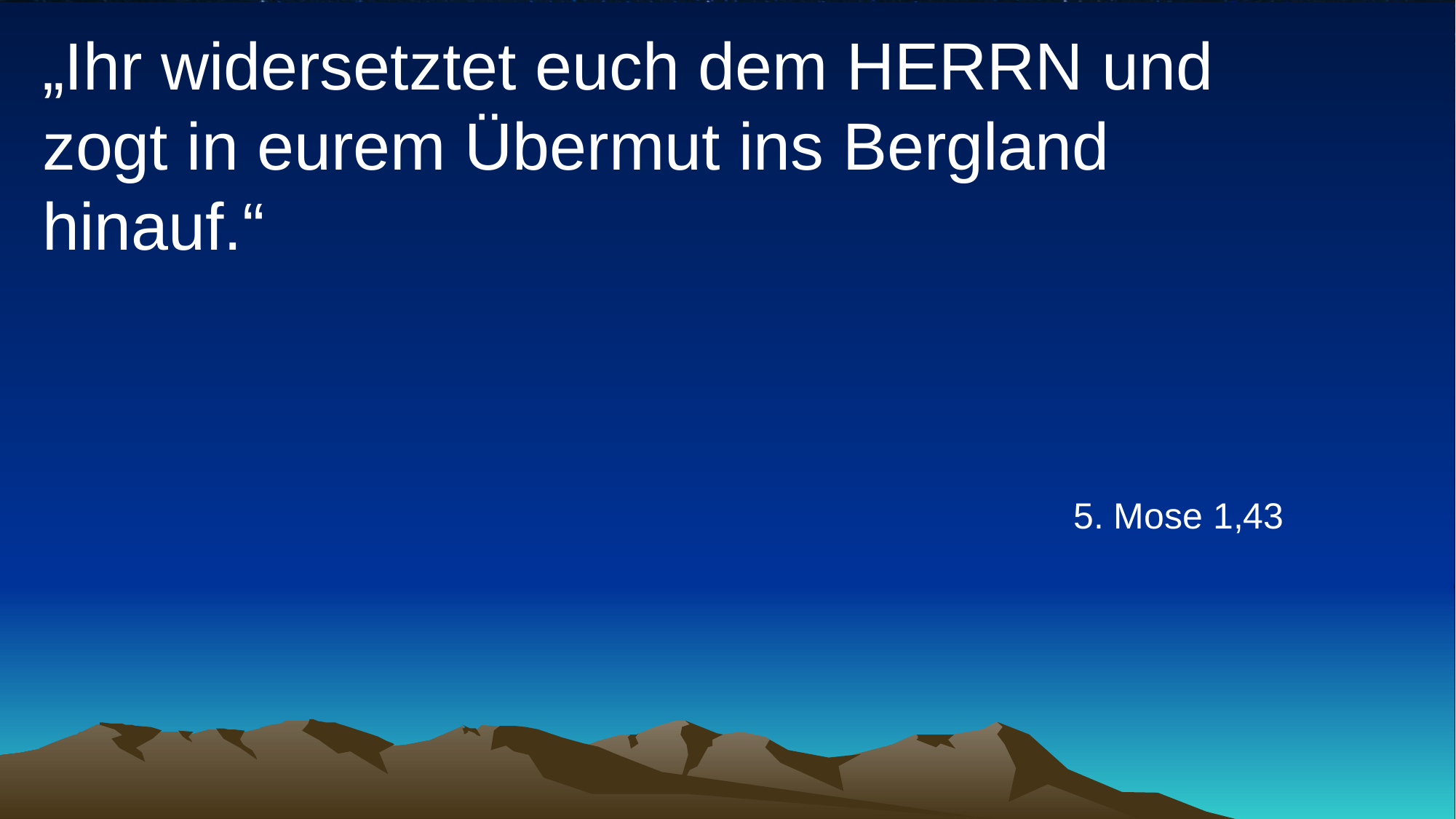

# „Ihr widersetztet euch dem HERRN und zogt in eurem Übermut ins Bergland hinauf.“
5. Mose 1,43